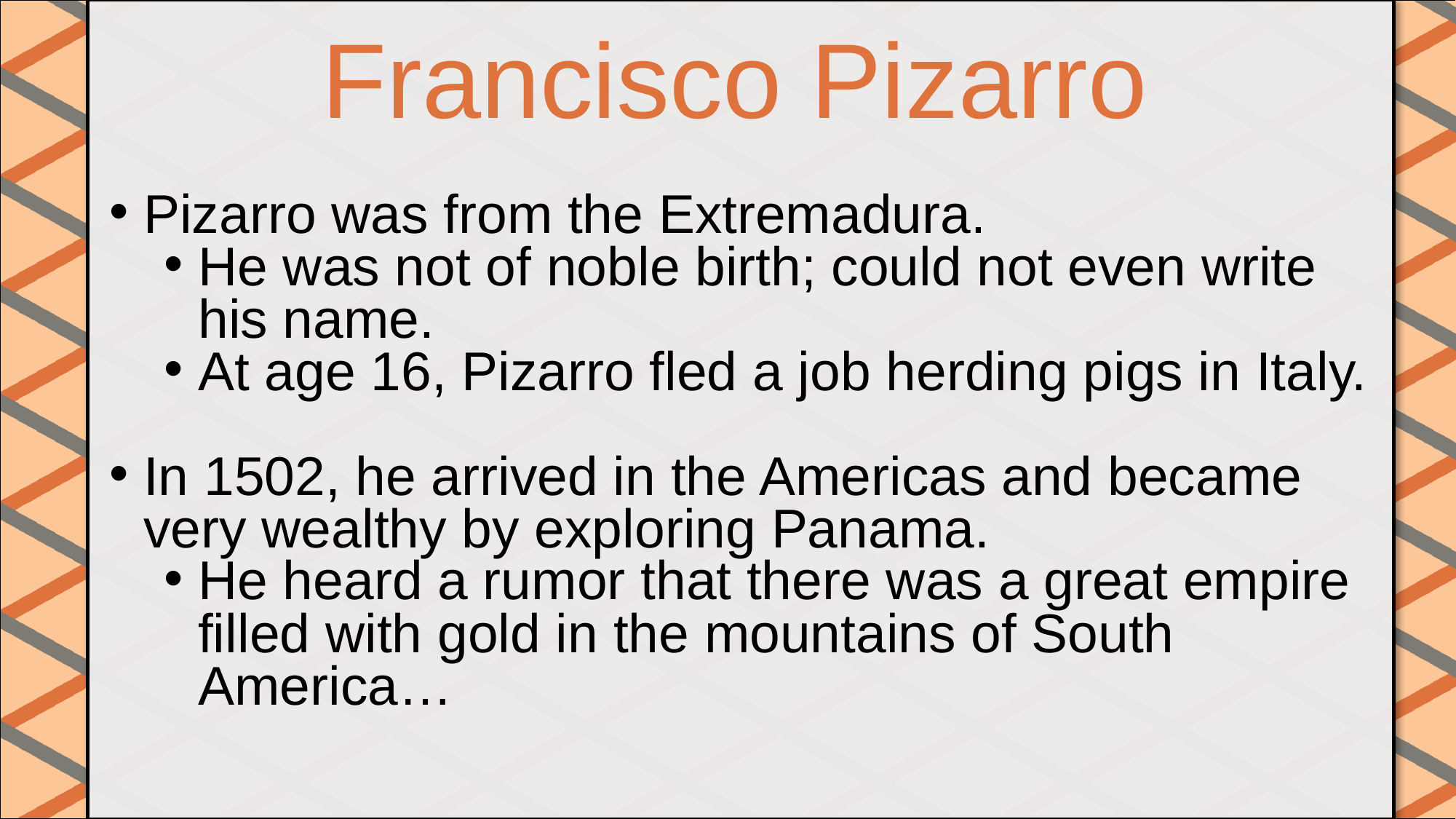

Francisco Pizarro
#
Pizarro was from the Extremadura.
He was not of noble birth; could not even write his name.
At age 16, Pizarro fled a job herding pigs in Italy.

In 1502, he arrived in the Americas and became very wealthy by exploring Panama.
He heard a rumor that there was a great empire filled with gold in the mountains of South America…